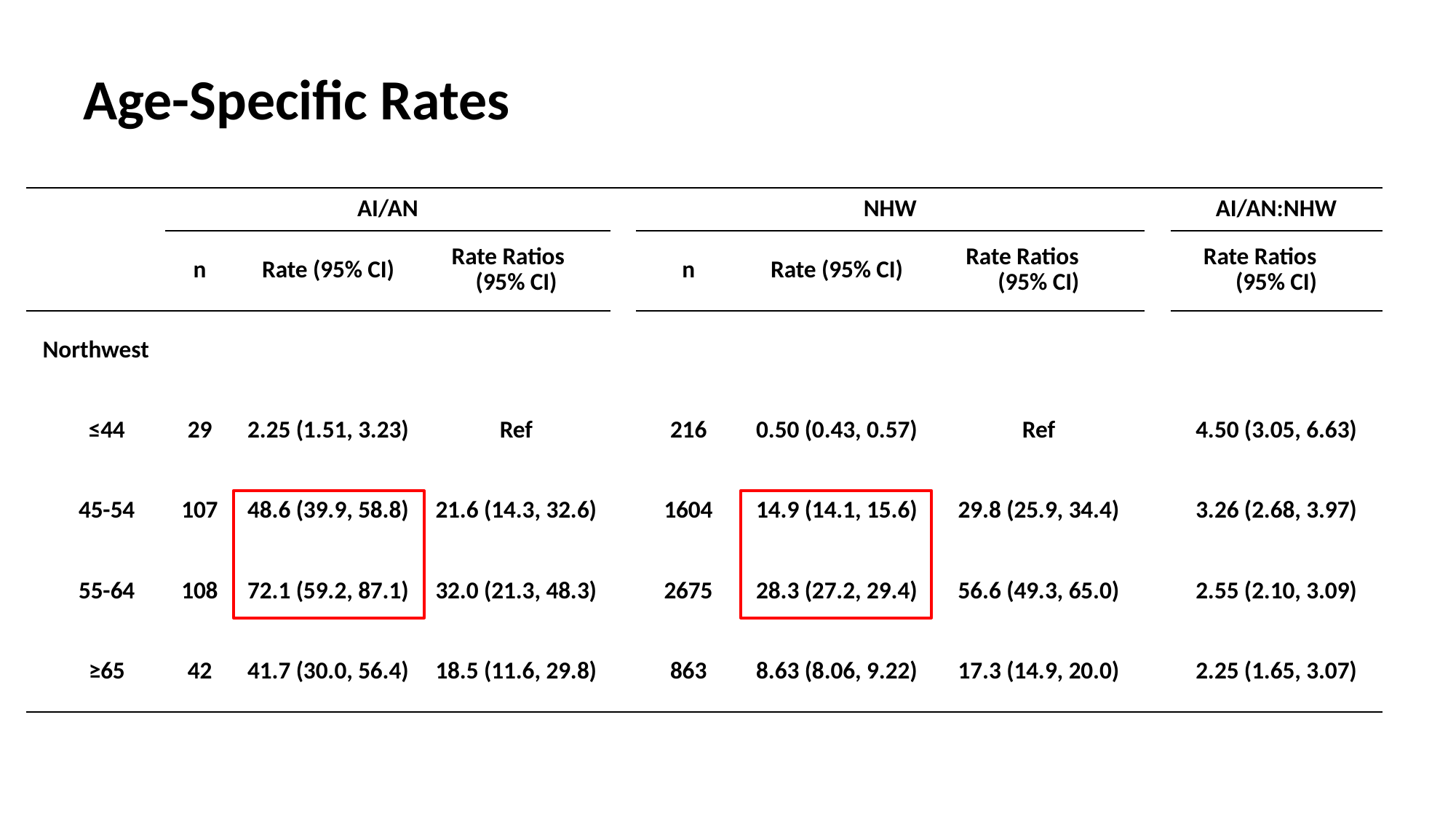

# Age-Specific Rates
|  | AI/AN |  |  |  | NHW |  |  |  | AI/AN:NHW |
| --- | --- | --- | --- | --- | --- | --- | --- | --- | --- |
|  | n | Rate (95% CI) | Rate Ratios (95% CI) |  | n | Rate (95% CI) | Rate Ratios (95% CI) |  | Rate Ratios (95% CI) |
| Northwest |  |  |  |  |  |  |  |  |  |
| ≤44 | 29 | 2.25 (1.51, 3.23) | Ref |  | 216 | 0.50 (0.43, 0.57) | Ref |  | 4.50 (3.05, 6.63) |
| 45-54 | 107 | 48.6 (39.9, 58.8) | 21.6 (14.3, 32.6) |  | 1604 | 14.9 (14.1, 15.6) | 29.8 (25.9, 34.4) |  | 3.26 (2.68, 3.97) |
| 55-64 | 108 | 72.1 (59.2, 87.1) | 32.0 (21.3, 48.3) |  | 2675 | 28.3 (27.2, 29.4) | 56.6 (49.3, 65.0) |  | 2.55 (2.10, 3.09) |
| ≥65 | 42 | 41.7 (30.0, 56.4) | 18.5 (11.6, 29.8) |  | 863 | 8.63 (8.06, 9.22) | 17.3 (14.9, 20.0) |  | 2.25 (1.65, 3.07) |